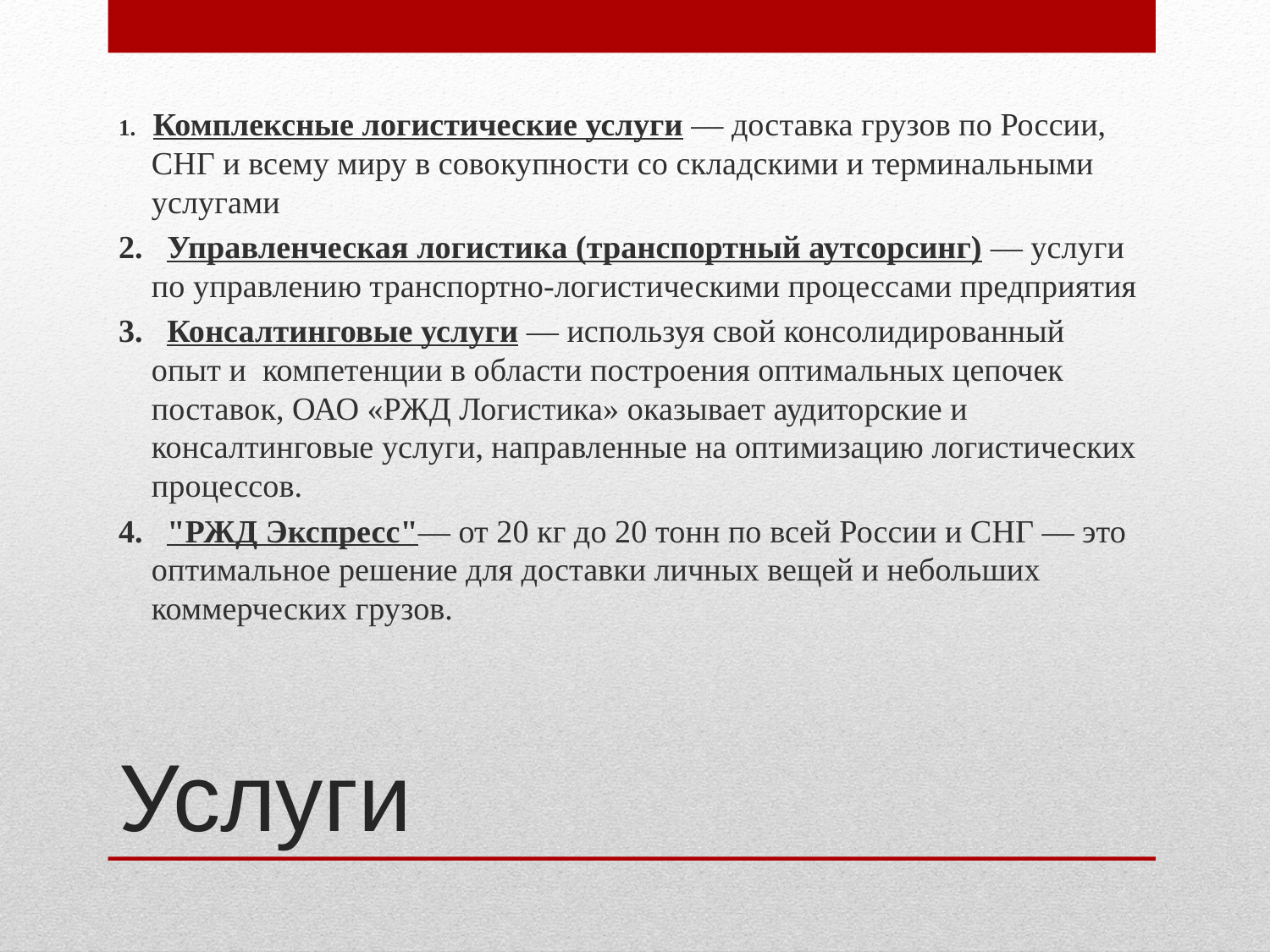

1.   Комплексные логистические услуги — доставка грузов по России, СНГ и всему миру в совокупности со складскими и терминальными услугами
2.   Управленческая логистика (транспортный аутсорсинг) — услуги по управлению транспортно-логистическими процессами предприятия
3.   Консалтинговые услуги — используя свой консолидированный опыт и  компетенции в области построения оптимальных цепочек поставок, ОАО «РЖД Логистика» оказывает аудиторские и консалтинговые услуги, направленные на оптимизацию логистических процессов.
4.   "РЖД Экспресс"— от 20 кг до 20 тонн по всей России и СНГ — это оптимальное решение для доставки личных вещей и небольших коммерческих грузов.
# Услуги